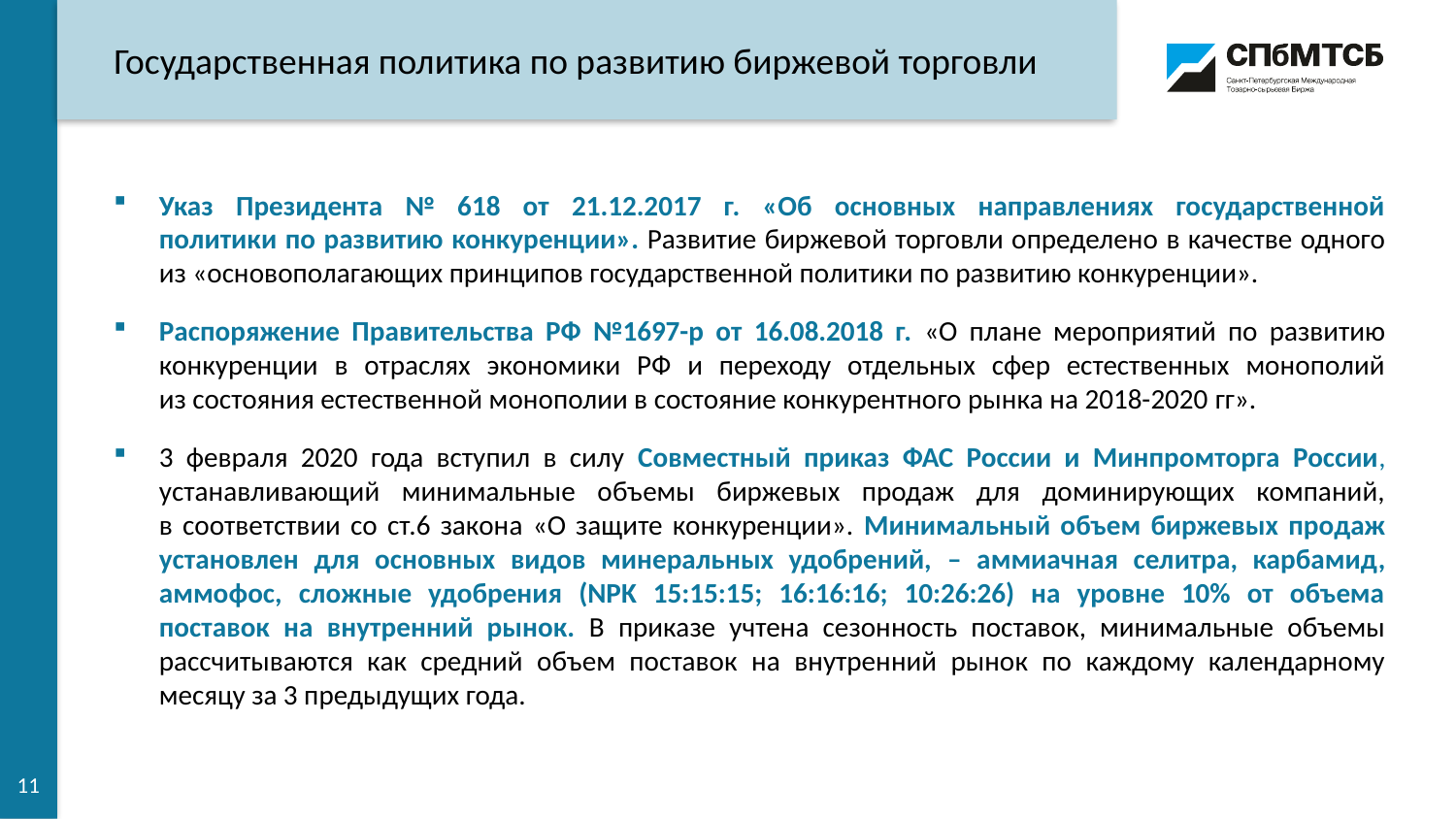

Государственная политика по развитию биржевой торговли
Указ Президента № 618 от 21.12.2017 г. «Об основных направлениях государственной
политики по развитию конкуренции». Развитие биржевой торговли определено в качестве одного
из «основополагающих принципов государственной политики по развитию конкуренции».
Распоряжение Правительства РФ №1697-р от 16.08.2018 г. «О плане мероприятий по развитию конкуренции в отраслях экономики РФ и переходу отдельных сфер естественных монополий
из состояния естественной монополии в состояние конкурентного рынка на 2018-2020 гг».
3 февраля 2020 года вступил в силу Совместный приказ ФАС России и Минпромторга России, устанавливающий минимальные объемы биржевых продаж для доминирующих компаний,
в соответствии со ст.6 закона «О защите конкуренции». Минимальный объем биржевых продаж установлен для основных видов минеральных удобрений, – аммиачная селитра, карбамид, аммофос, сложные удобрения (NPK 15:15:15; 16:16:16; 10:26:26) на уровне 10% от объема поставок на внутренний рынок. В приказе учтена сезонность поставок, минимальные объемы рассчитываются как средний объем поставок на внутренний рынок по каждому календарному месяцу за 3 предыдущих года.
11